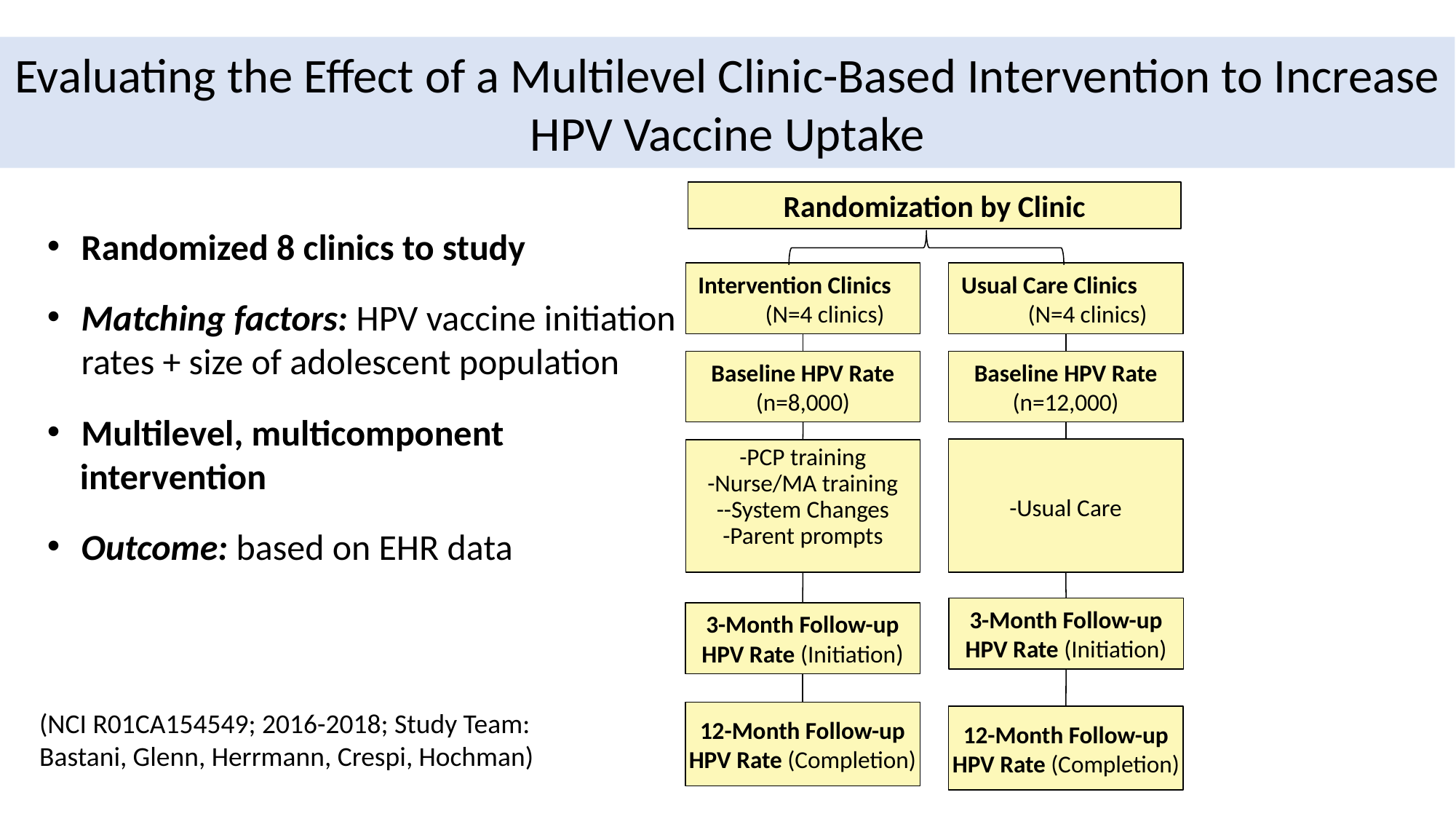

Evaluating the Effect of a Multilevel Clinic-Based Intervention to Increase HPV Vaccine Uptake

Randomization by Clinic
Intervention Clinics            (N=4 clinics)
Baseline HPV Rate (n=8,000)
-PCP training
-Nurse/MA training
--System Changes
-Parent prompts
Usual Care Clinics               (N=4 clinics)
Baseline HPV Rate (n=12,000)

-Usual Care
Randomized 8 clinics to study
Matching factors: HPV vaccine initiation rates + size of adolescent population
Multilevel, multicomponent
    intervention
Outcome: based on EHR data

3-Month Follow-up HPV Rate (Initiation)
3-Month Follow-up HPV Rate (Initiation)
(NCI R01CA154549; 2016-2018; Study Team: Bastani, Glenn, Herrmann, Crespi, Hochman)
12-Month Follow-up HPV Rate (Completion)
12-Month Follow-up HPV Rate (Completion)